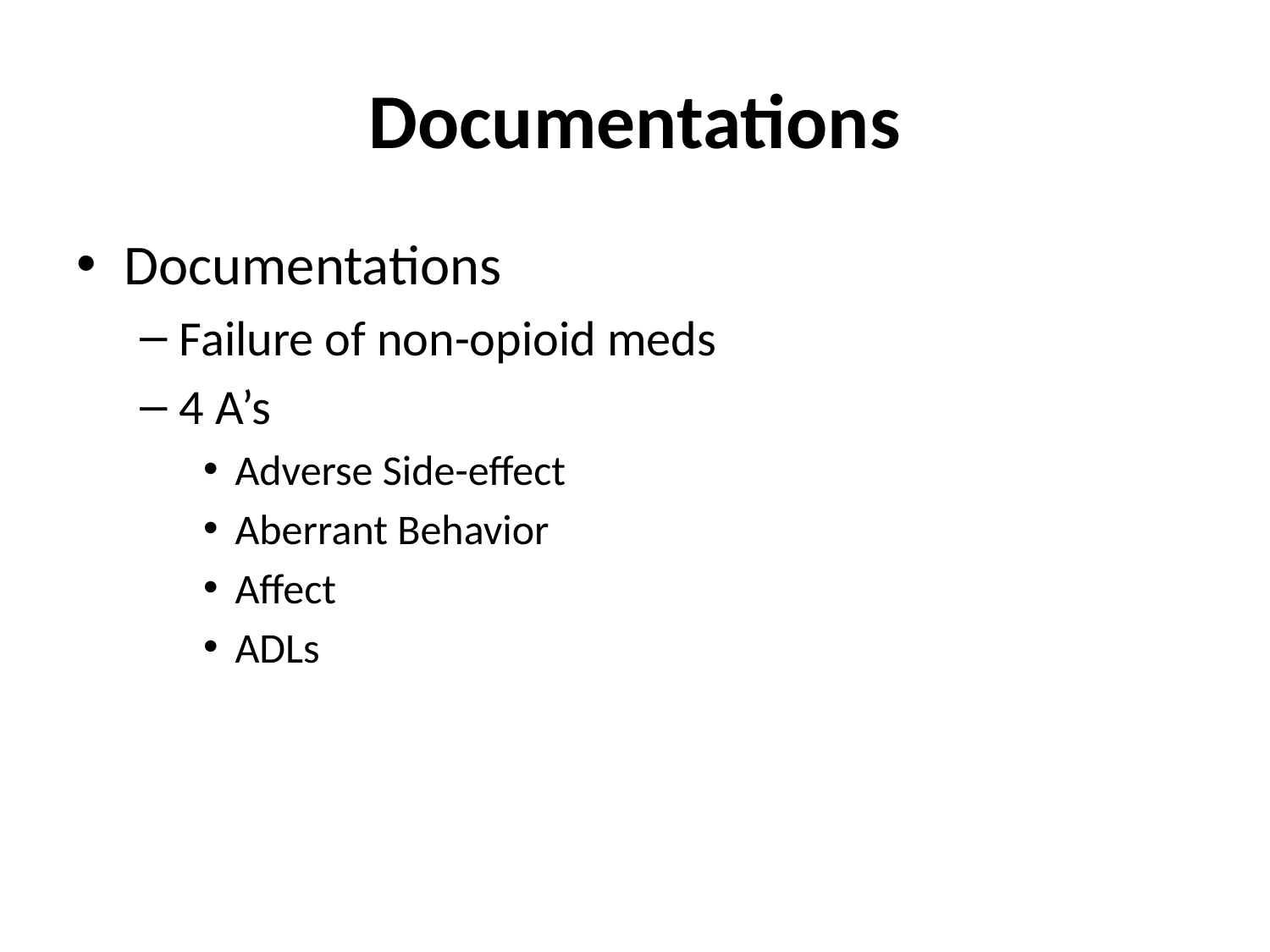

# Documentations
Documentations
Failure of non-opioid meds
4 A’s
Adverse Side-effect
Aberrant Behavior
Affect
ADLs